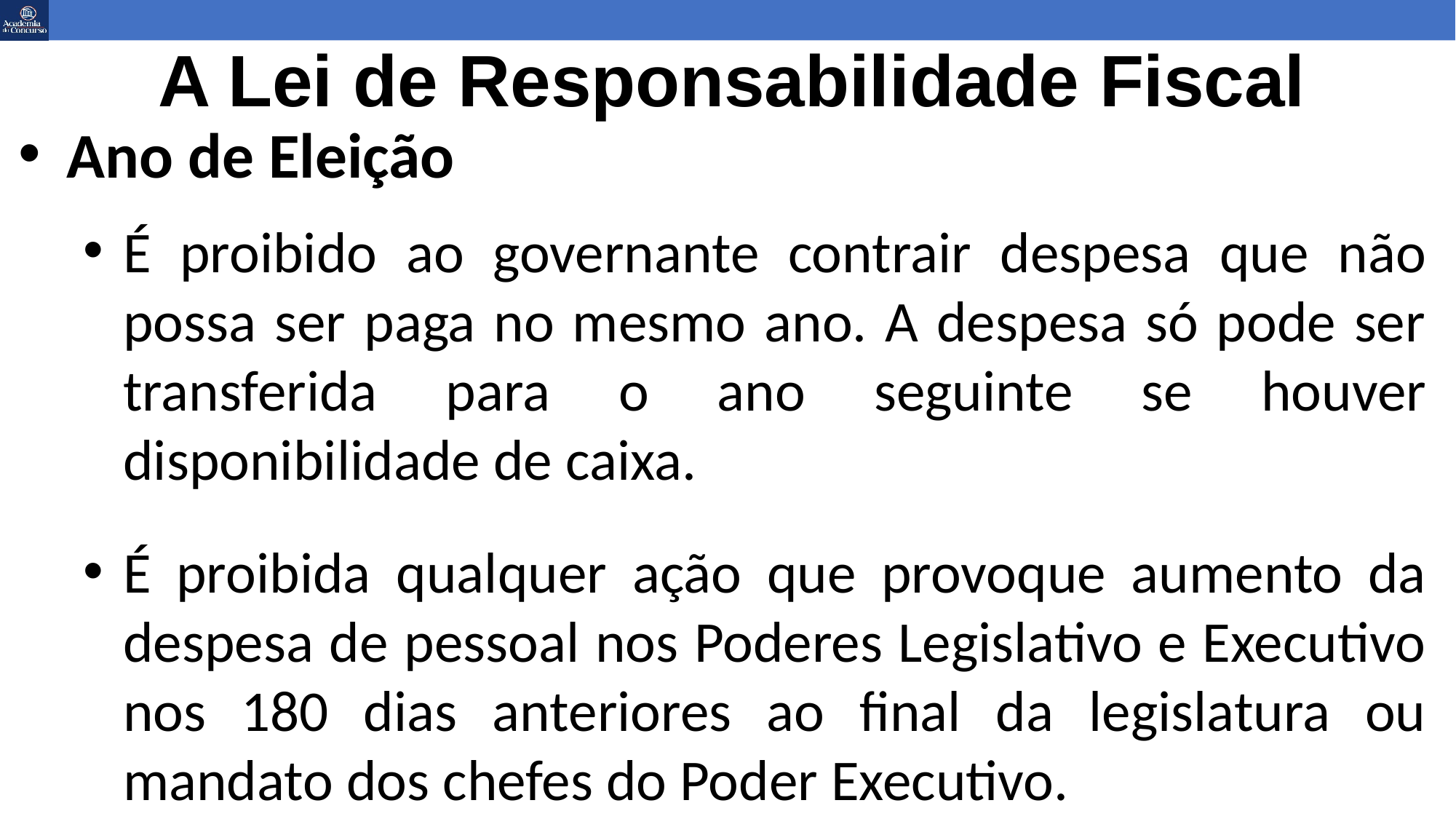

# A Lei de Responsabilidade Fiscal
Ano de Eleição

É proibido ao governante contrair despesa que não possa ser paga no mesmo ano. A despesa só pode ser transferida para o ano seguinte se houver disponibilidade de caixa.

É proibida qualquer ação que provoque aumento da despesa de pessoal nos Poderes Legislativo e Executivo nos 180 dias anteriores ao final da legislatura ou mandato dos chefes do Poder Executivo.